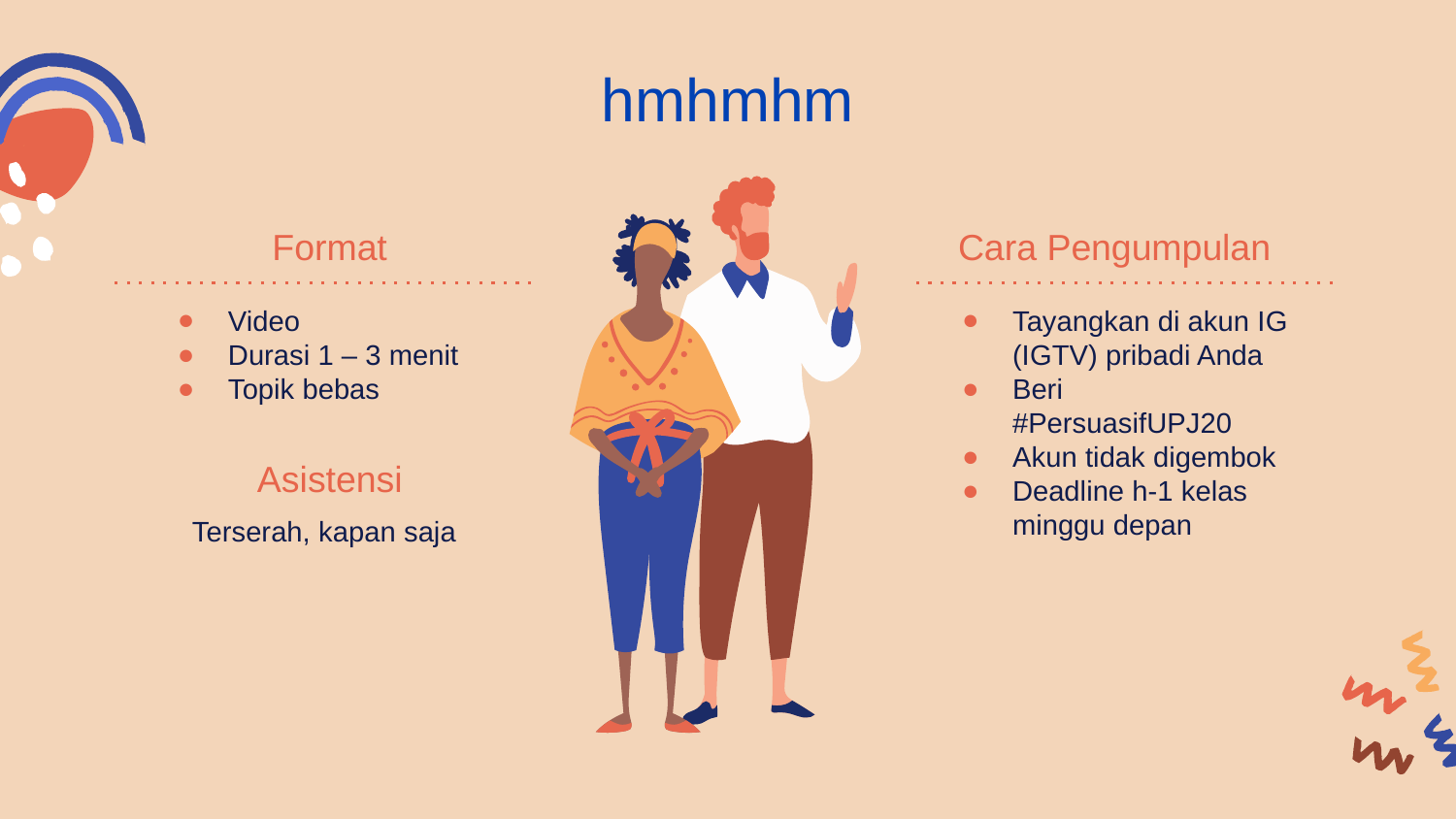

# hmhmhm
Format
Cara Pengumpulan

Video
Durasi 1 – 3 menit
Topik bebas
Tayangkan di akun IG (IGTV) pribadi Anda
Beri #PersuasifUPJ20
Akun tidak digembok
Deadline h-1 kelas minggu depan
Asistensi
Terserah, kapan saja